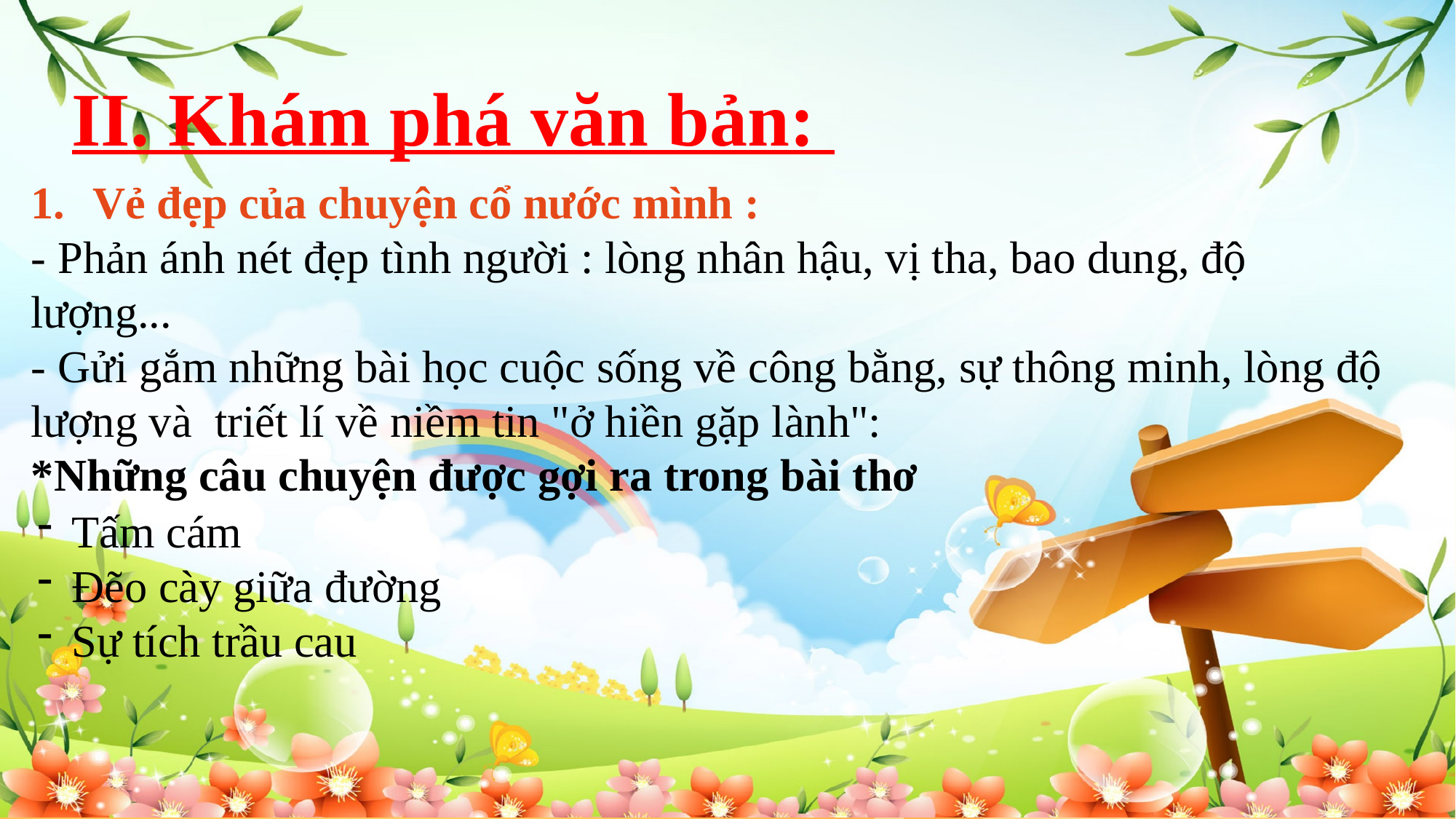

II. Khám phá văn bản:
Vẻ đẹp của chuyện cổ nước mình :
- Phản ánh nét đẹp tình người : lòng nhân hậu, vị tha, bao dung, độ lượng...
- Gửi gắm những bài học cuộc sống về công bằng, sự thông minh, lòng độ lượng và  triết lí về niềm tin "ở hiền gặp lành":
*Những câu chuyện được gợi ra trong bài thơ

Tấm cám
Đẽo cày giữa đường
Sự tích trầu cau